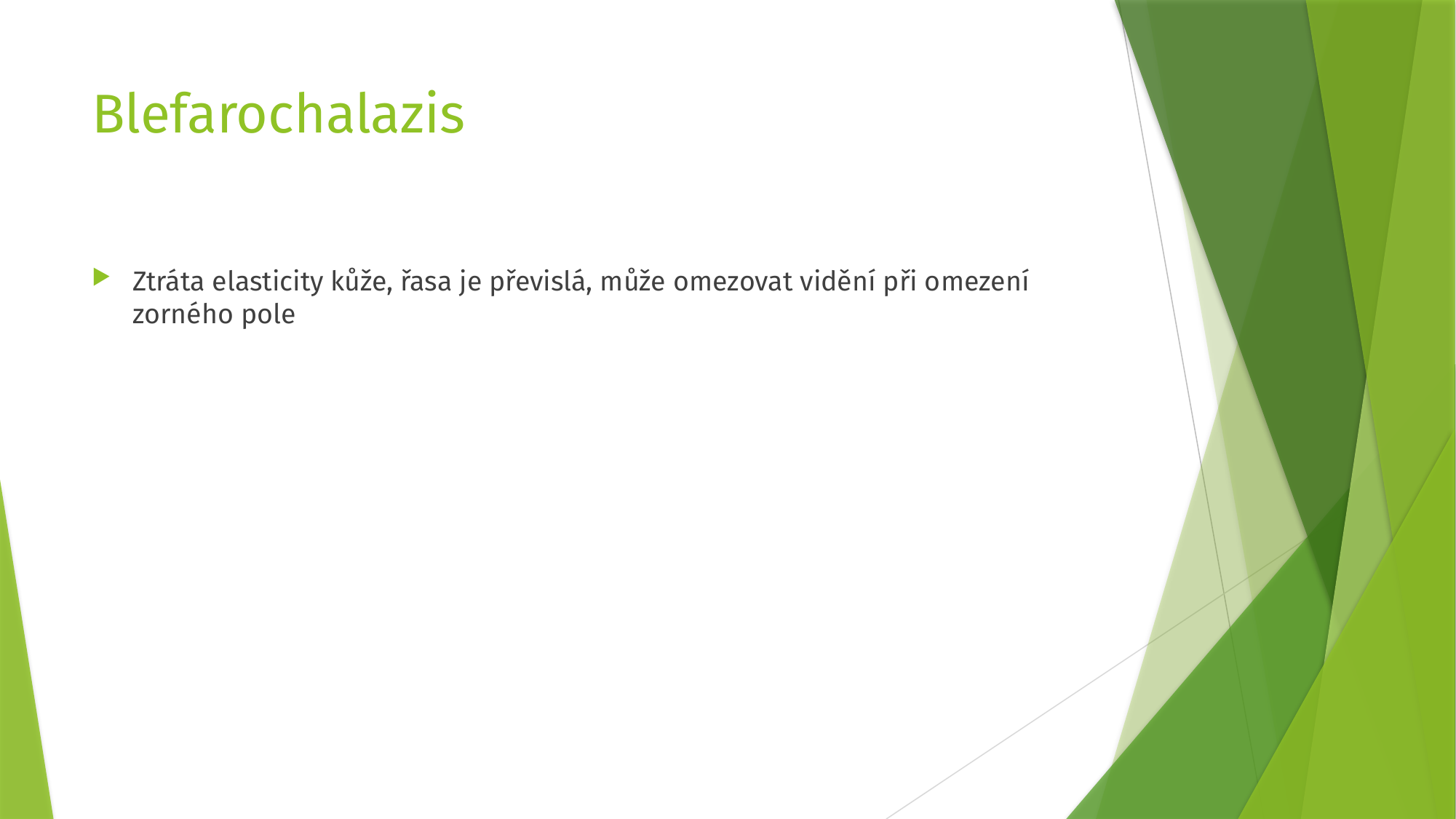

# Blefarochalazis
Ztráta elasticity kůže, řasa je převislá, může omezovat vidění při omezení zorného pole